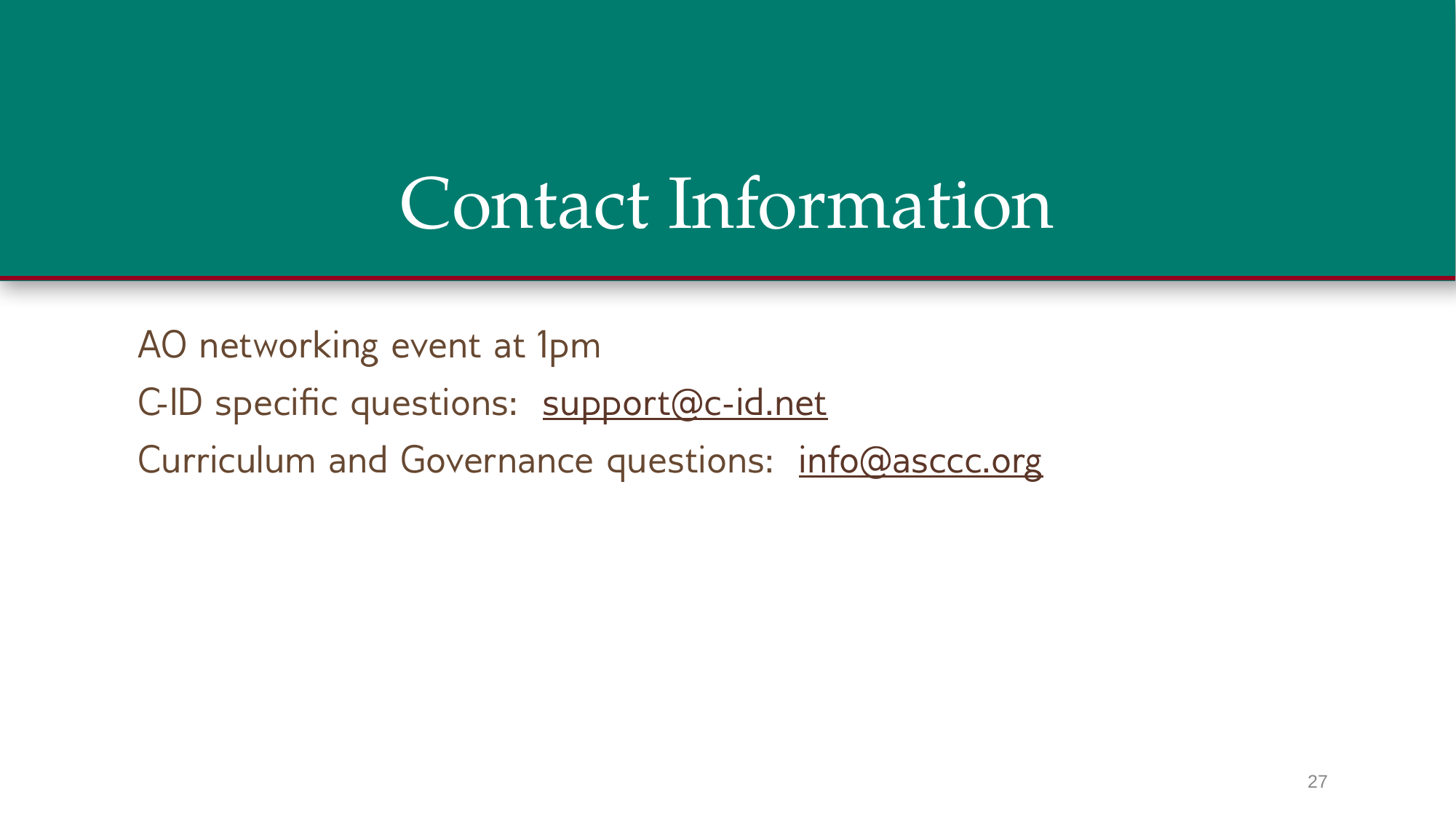

# Contact Information
AO networking event at 1pm
C-ID specific questions:  support@c-id.net
Curriculum and Governance questions:  info@asccc.org
27